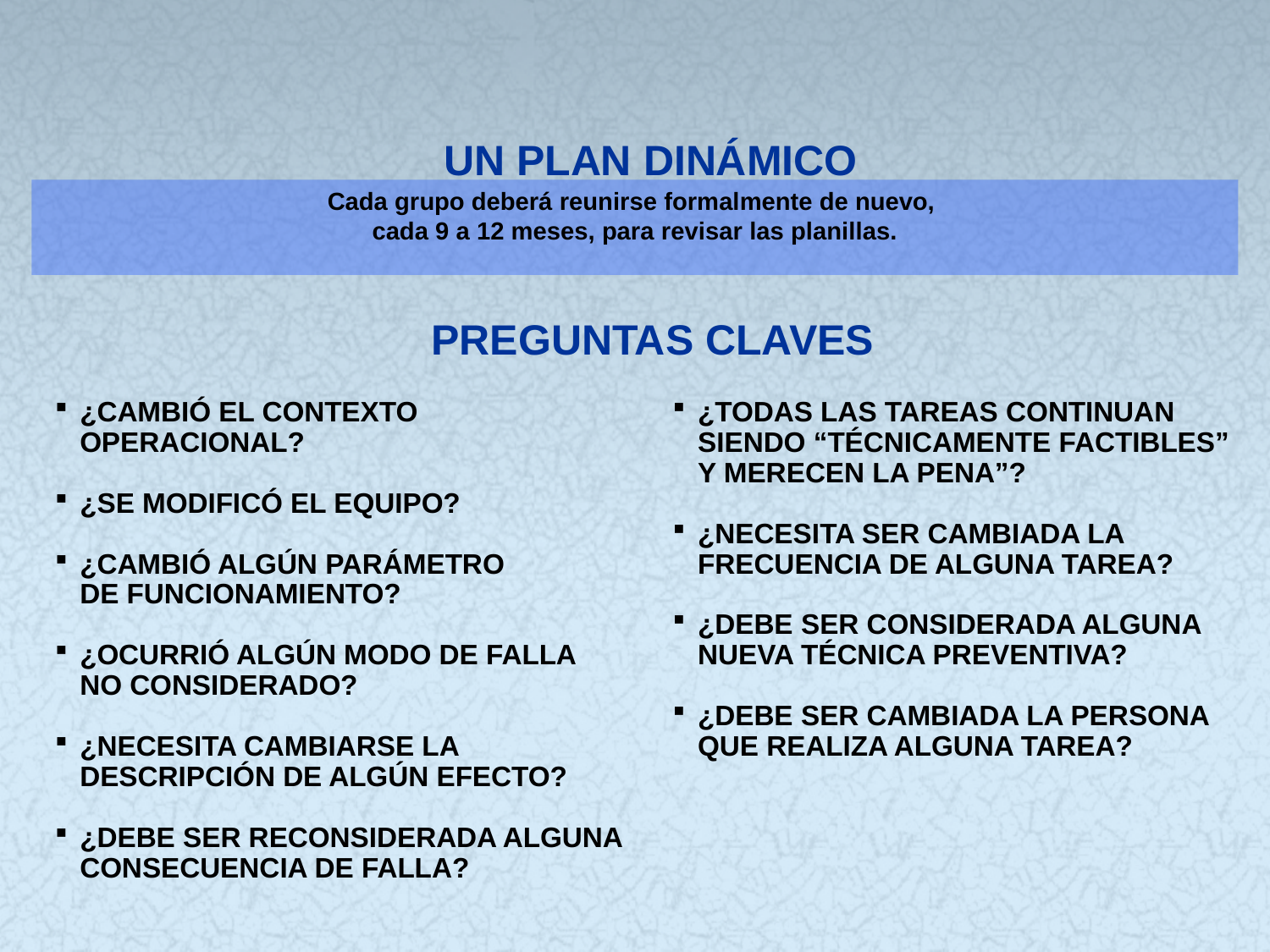

UN PLAN DINÁMICO

Cada grupo deberá reunirse formalmente de nuevo,
cada 9 a 12 meses, para revisar las planillas.
PREGUNTAS CLAVES
¿CAMBIÓ EL CONTEXTO
	OPERACIONAL?

¿SE MODIFICÓ EL EQUIPO?

¿CAMBIÓ ALGÚN PARÁMETRO
	DE FUNCIONAMIENTO?

¿OCURRIÓ ALGÚN MODO DE FALLA
	NO CONSIDERADO?

¿NECESITA CAMBIARSE LA
	DESCRIPCIÓN DE ALGÚN EFECTO?

¿DEBE SER RECONSIDERADA ALGUNA
	CONSECUENCIA DE FALLA?
¿TODAS LAS TAREAS CONTINUAN SIENDO “TÉCNICAMENTE FACTIBLES” Y MERECEN LA PENA”?

¿NECESITA SER CAMBIADA LA FRECUENCIA DE ALGUNA TAREA?

¿DEBE SER CONSIDERADA ALGUNA NUEVA TÉCNICA PREVENTIVA?

¿DEBE SER CAMBIADA LA PERSONA QUE REALIZA ALGUNA TAREA?